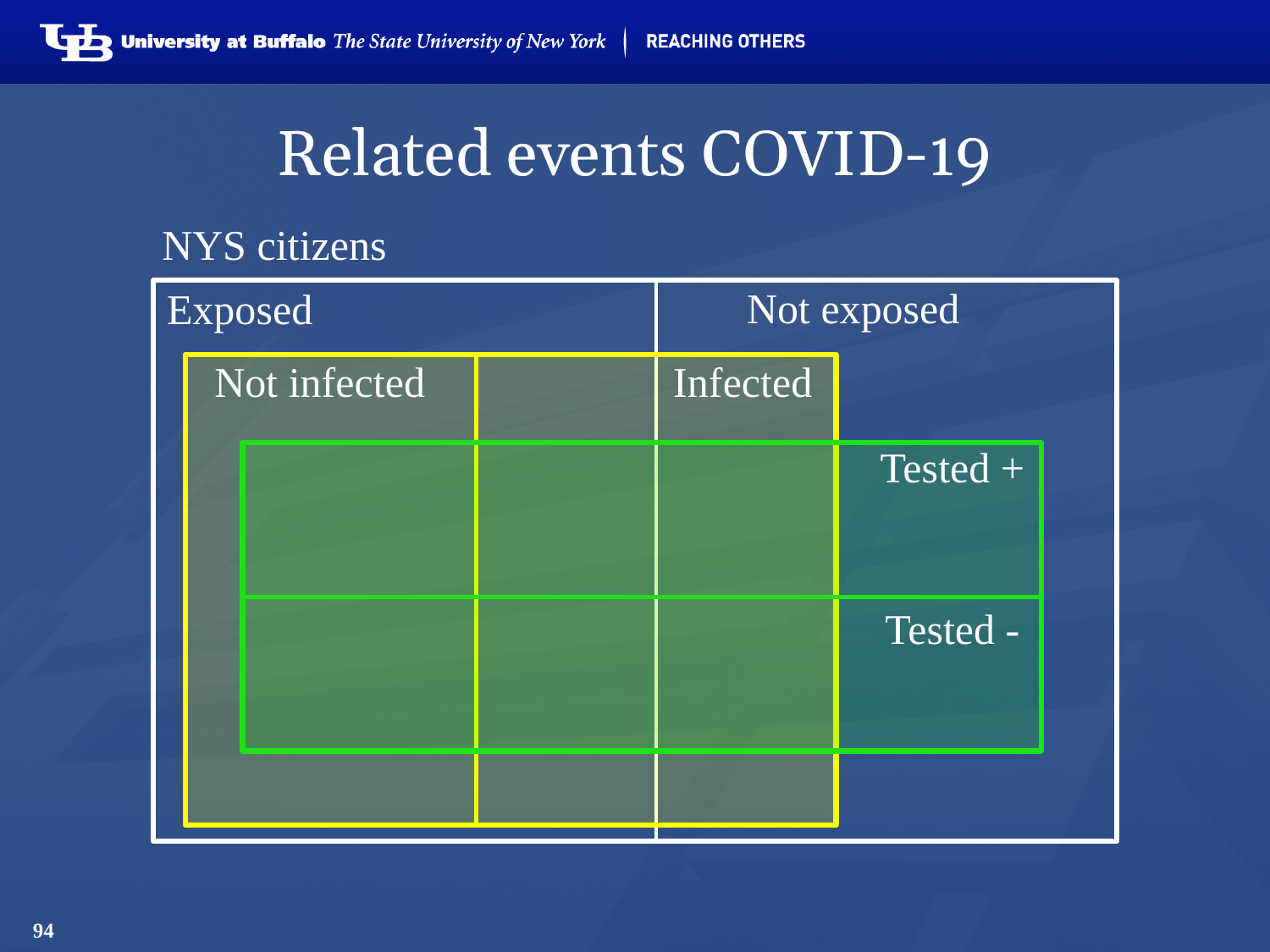

# Related events COVID-19
NYS citizens
Not exposed
Exposed

Not infected
Infected

Tested +

Tested -
94